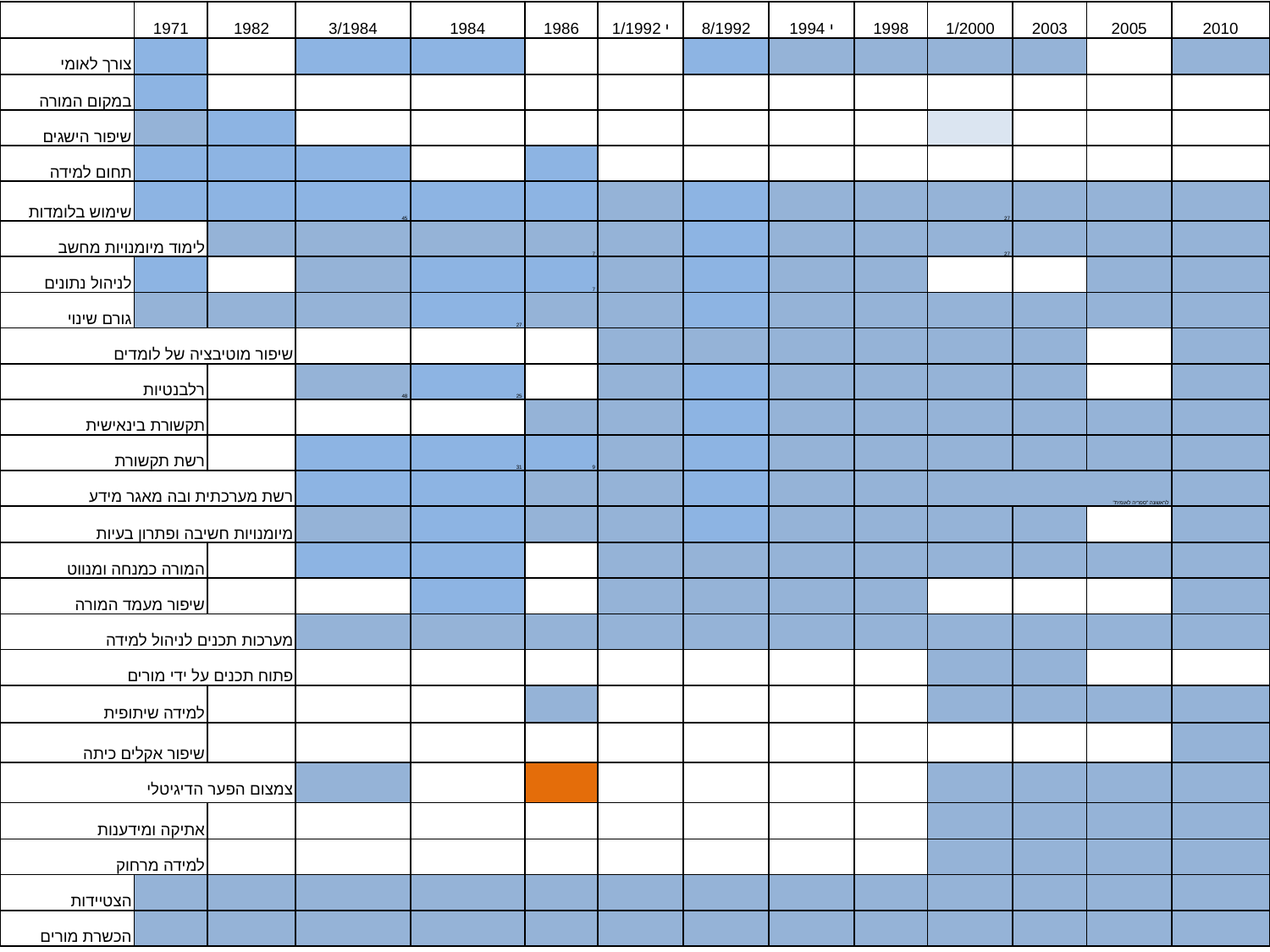

|  | 1971 | 1982 | 3/1984 | 1984 | 1986 | י 1/1992 | 8/1992 | י 1994 | 1998 | 1/2000 | 2003 | 2005 | 2010 |
| --- | --- | --- | --- | --- | --- | --- | --- | --- | --- | --- | --- | --- | --- |
| צורך לאומי |  |  |  |  |  |  |  |  |  |  |  |  |  |
| במקום המורה |  |  |  |  |  |  |  |  |  |  |  |  |  |
| שיפור הישגים |  |  |  |  |  |  |  |  |  |  |  |  |  |
| תחום למידה |  |  |  |  |  |  |  |  |  |  |  |  |  |
| שימוש בלומדות |  |  | 45 |  |  |  |  |  |  | 27 |  |  |  |
| לימוד מיומנויות מחשב |  |  |  |  | 7 |  |  |  |  | 27 |  |  |  |
| לניהול נתונים |  |  |  |  | 7 |  |  |  |  |  |  |  |  |
| גורם שינוי |  |  |  | 27 |  |  |  |  |  |  |  |  |  |
| שיפור מוטיבציה של לומדים |  |  |  |  |  |  |  |  |  |  |  |  |  |
| רלבנטיות |  |  | 48 | 25 |  |  |  |  |  |  |  |  |  |
| תקשורת בינאישית |  |  |  |  |  |  |  |  |  |  |  |  |  |
| רשת תקשורת |  |  |  | 31 | 9 |  |  |  |  |  |  |  |  |
| רשת מערכתית ובה מאגר מידע |  |  |  |  |  |  |  |  |  | לראשונה "ספריה לאומית" |  |  |  |
| מיומנויות חשיבה ופתרון בעיות |  |  |  |  |  |  |  |  |  |  |  |  |  |
| המורה כמנחה ומנווט |  |  |  |  |  |  |  |  |  |  |  |  |  |
| שיפור מעמד המורה |  |  |  |  |  |  |  |  |  |  |  |  |  |
| מערכות תכנים לניהול למידה |  |  |  |  |  |  |  |  |  |  |  |  |  |
| פתוח תכנים על ידי מורים |  |  |  |  |  |  |  |  |  |  |  |  |  |
| למידה שיתופית |  |  |  |  |  |  |  |  |  |  |  |  |  |
| שיפור אקלים כיתה |  |  |  |  |  |  |  |  |  |  |  |  |  |
| צמצום הפער הדיגיטלי |  |  |  |  |  |  |  |  |  |  |  |  |  |
| אתיקה ומידענות |  |  |  |  |  |  |  |  |  |  |  |  |  |
| למידה מרחוק |  |  |  |  |  |  |  |  |  |  |  |  |  |
| הצטיידות |  |  |  |  |  |  |  |  |  |  |  |  |  |
| הכשרת מורים |  |  |  |  |  |  |  |  |  |  |  |  |  |